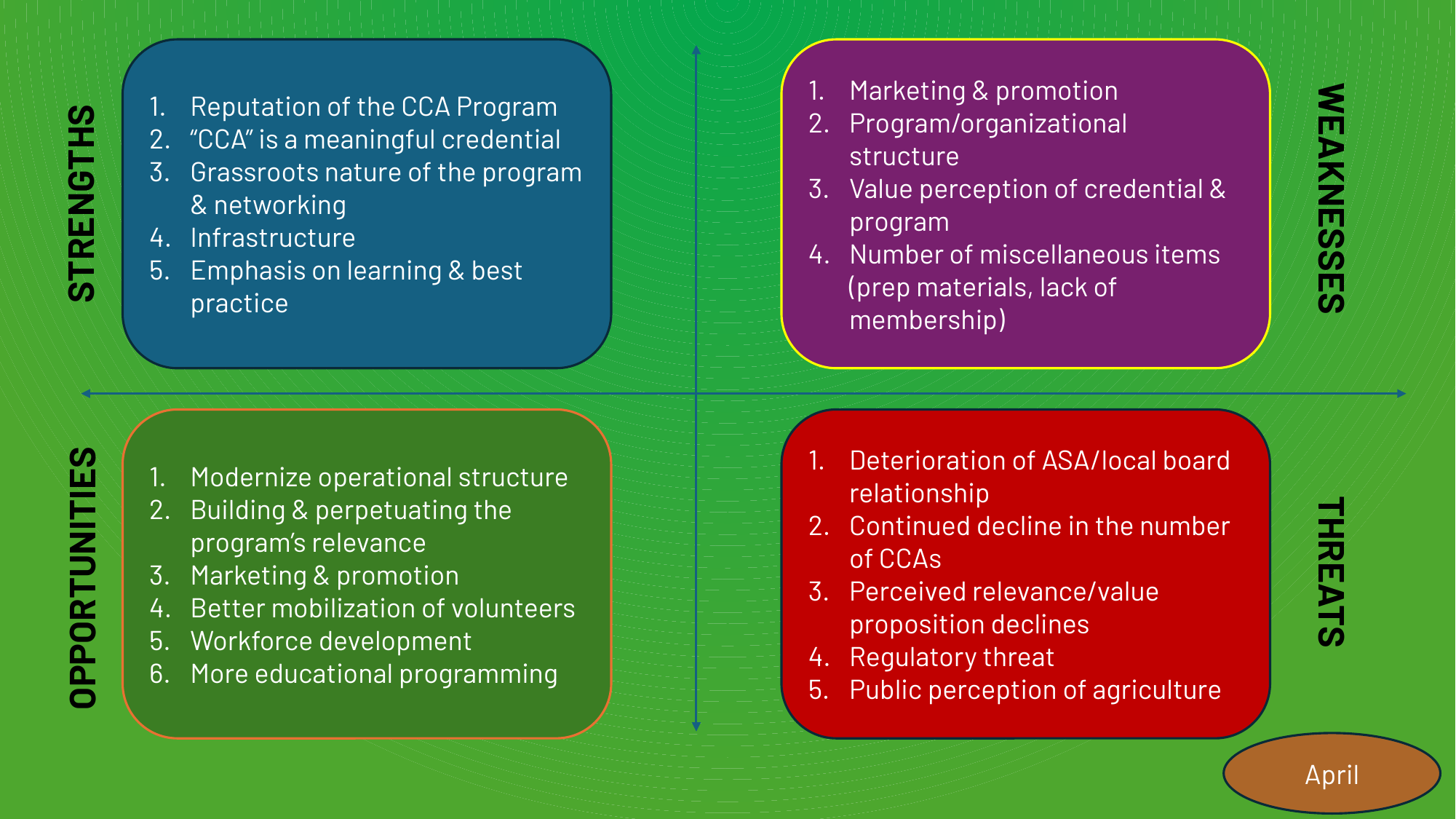

Reputation of the CCA Program
“CCA” is a meaningful credential
Grassroots nature of the program & networking
Infrastructure
Emphasis on learning & best practice
Marketing & promotion
Program/organizational structure
Value perception of credential & program
Number of miscellaneous items (prep materials, lack of membership)
WEAKNESSES
STRENGTHS
Modernize operational structure
Building & perpetuating the program’s relevance
Marketing & promotion
Better mobilization of volunteers
Workforce development
More educational programming
Deterioration of ASA/local board relationship
Continued decline in the number of CCAs
Perceived relevance/value proposition declines
Regulatory threat
Public perception of agriculture
THREATS
OPPORTUNITIES
April